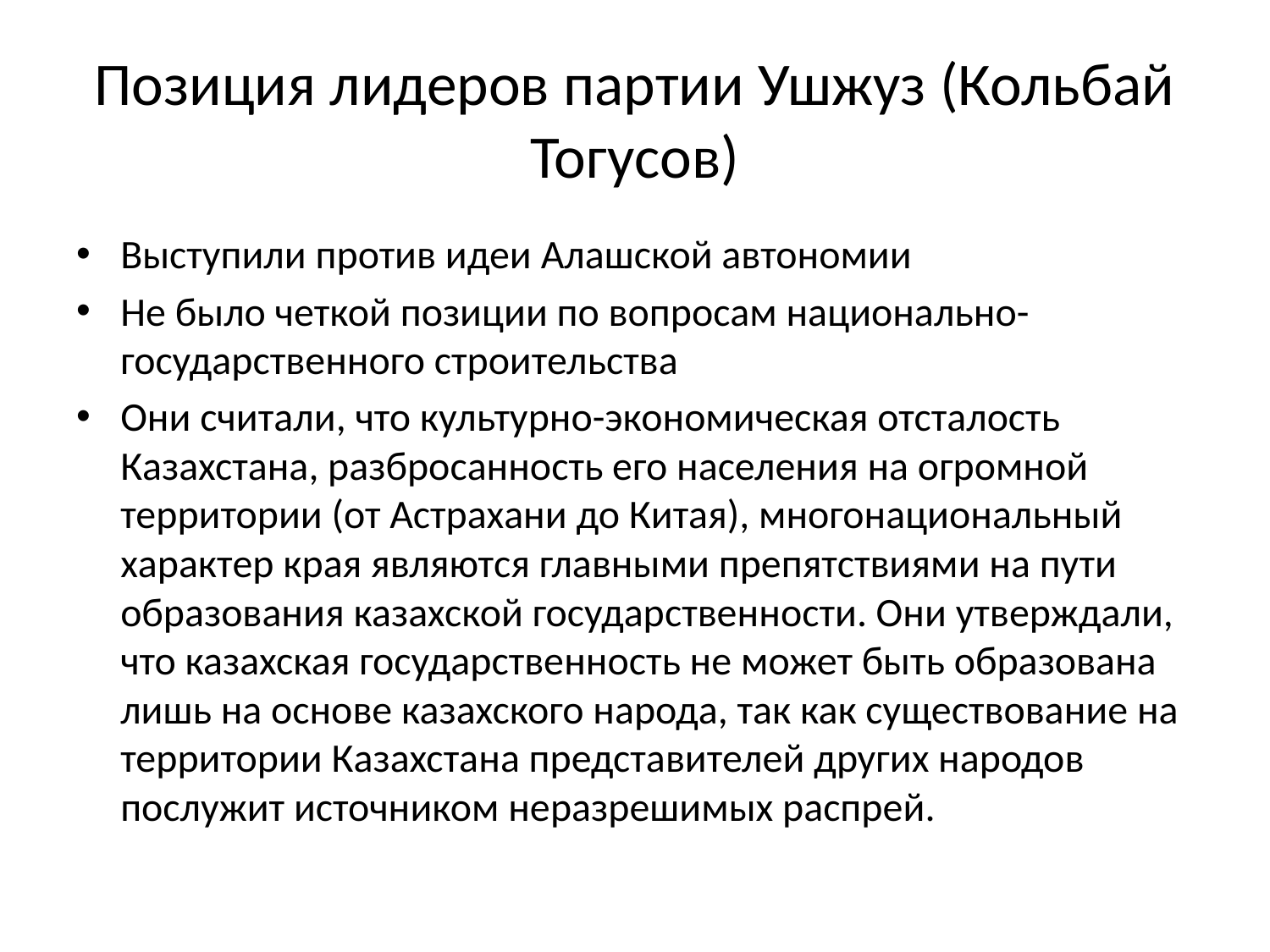

# Позиция лидеров партии Ушжуз (Кольбай Тогусов)
Выступили против идеи Алашской автономии
Не было четкой позиции по вопросам национально-государственного строительства
Они считали, что культурно-экономическая отсталость Казахстана, разбросанность его населения на огромной территории (от Астрахани до Китая), многонациональный характер края являются главными препятствиями на пути образования казахской государственности. Они утверждали, что казахская государственность не может быть образована лишь на основе казахского народа, так как существование на территории Казахстана представителей других народов послужит источником неразрешимых распрей.